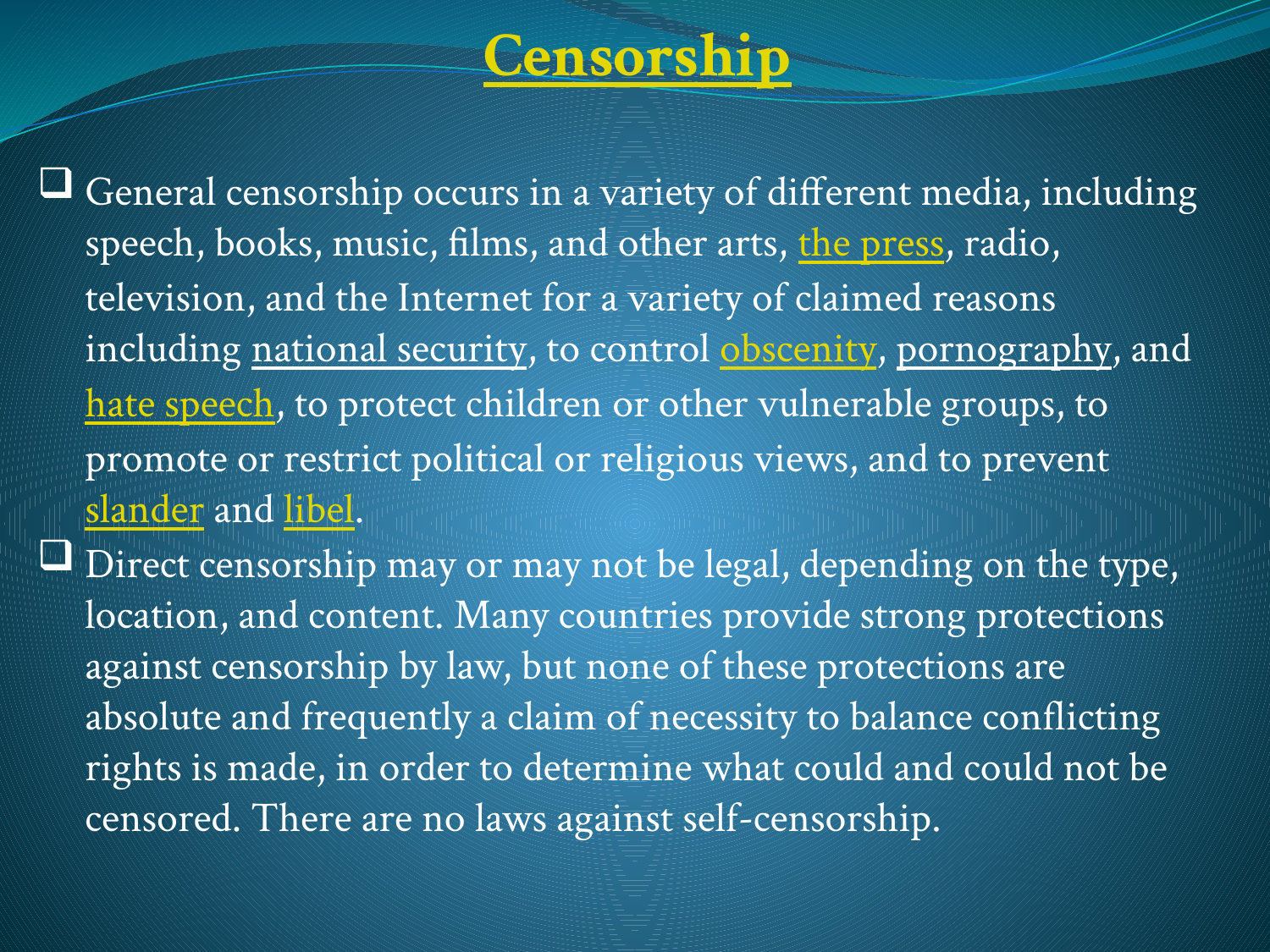

Censorship

General censorship occurs in a variety of different media, including speech, books, music, films, and other arts, the press, radio, television, and the Internet for a variety of claimed reasons including national security, to control obscenity, pornography, and hate speech, to protect children or other vulnerable groups, to promote or restrict political or religious views, and to prevent slander and libel.
Direct censorship may or may not be legal, depending on the type, location, and content. Many countries provide strong protections against censorship by law, but none of these protections are absolute and frequently a claim of necessity to balance conflicting rights is made, in order to determine what could and could not be censored. There are no laws against self-censorship.